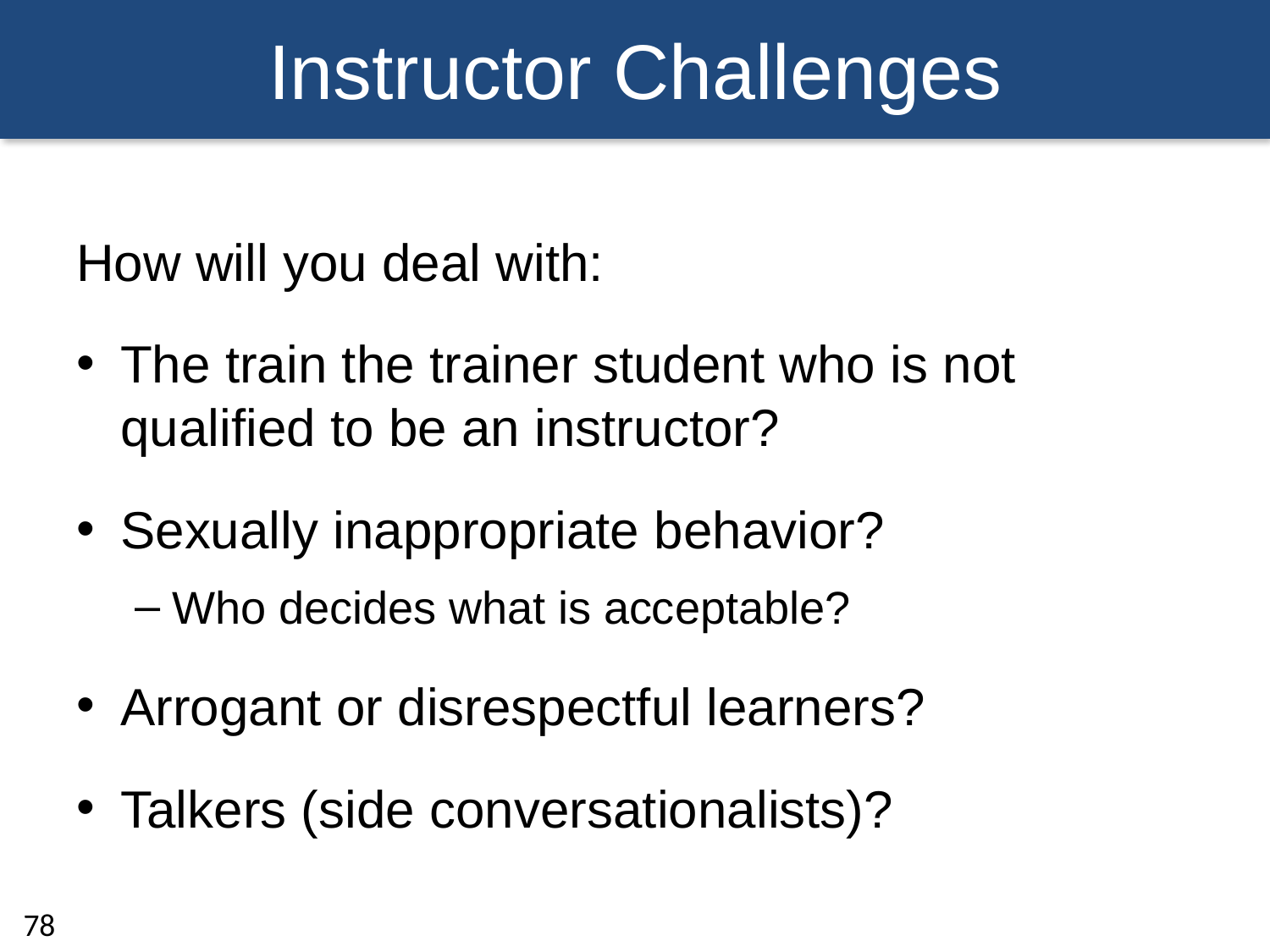

# Instructor Challenges
How will you deal with:
The train the trainer student who is not qualified to be an instructor?
Sexually inappropriate behavior?
Who decides what is acceptable?
Arrogant or disrespectful learners?
Talkers (side conversationalists)?
78